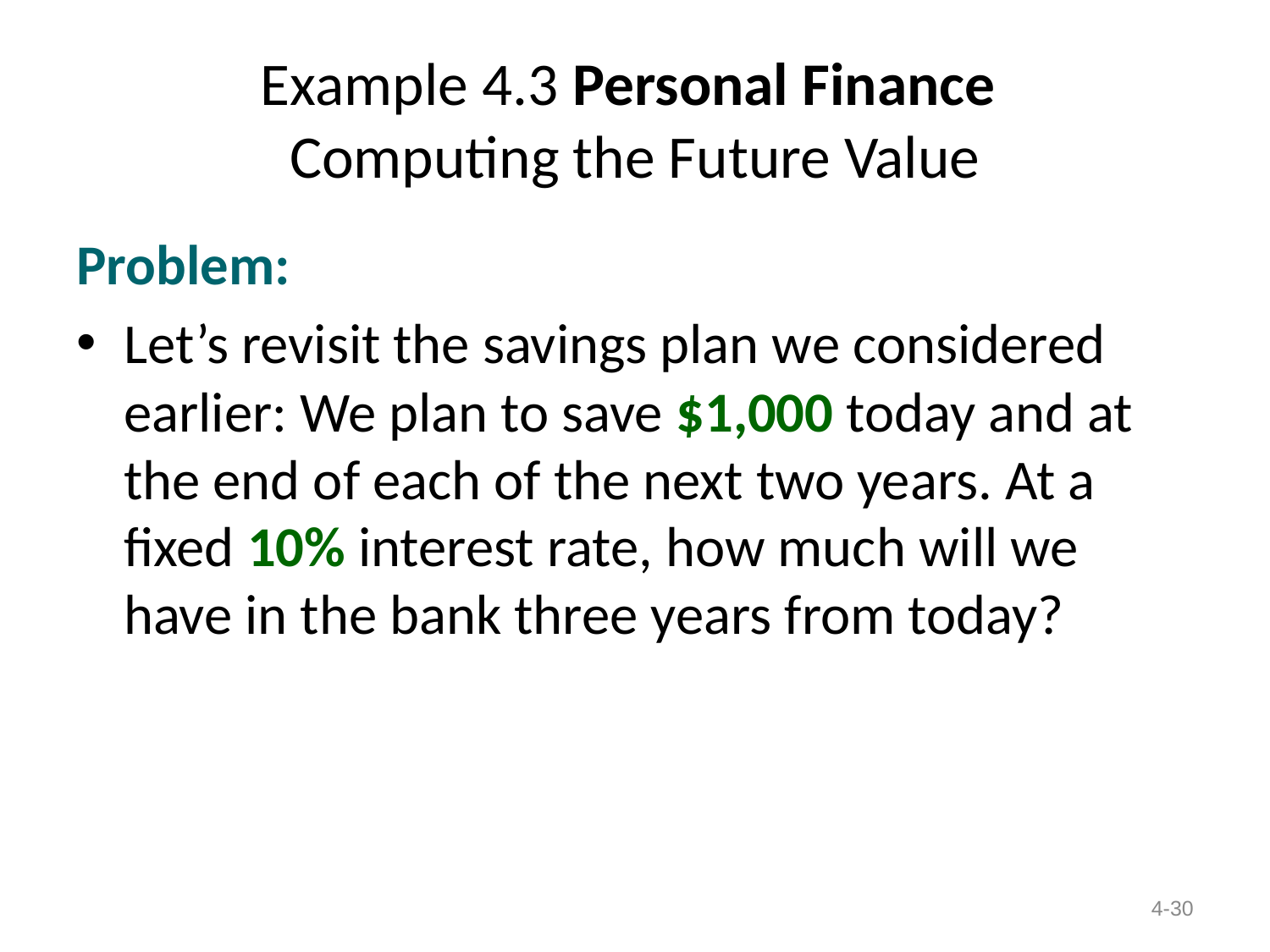

# Example 4.3 Personal Finance Computing the Future Value
Problem:
Let’s revisit the savings plan we considered earlier: We plan to save $1,000 today and at the end of each of the next two years. At a fixed 10% interest rate, how much will we have in the bank three years from today?

4-30